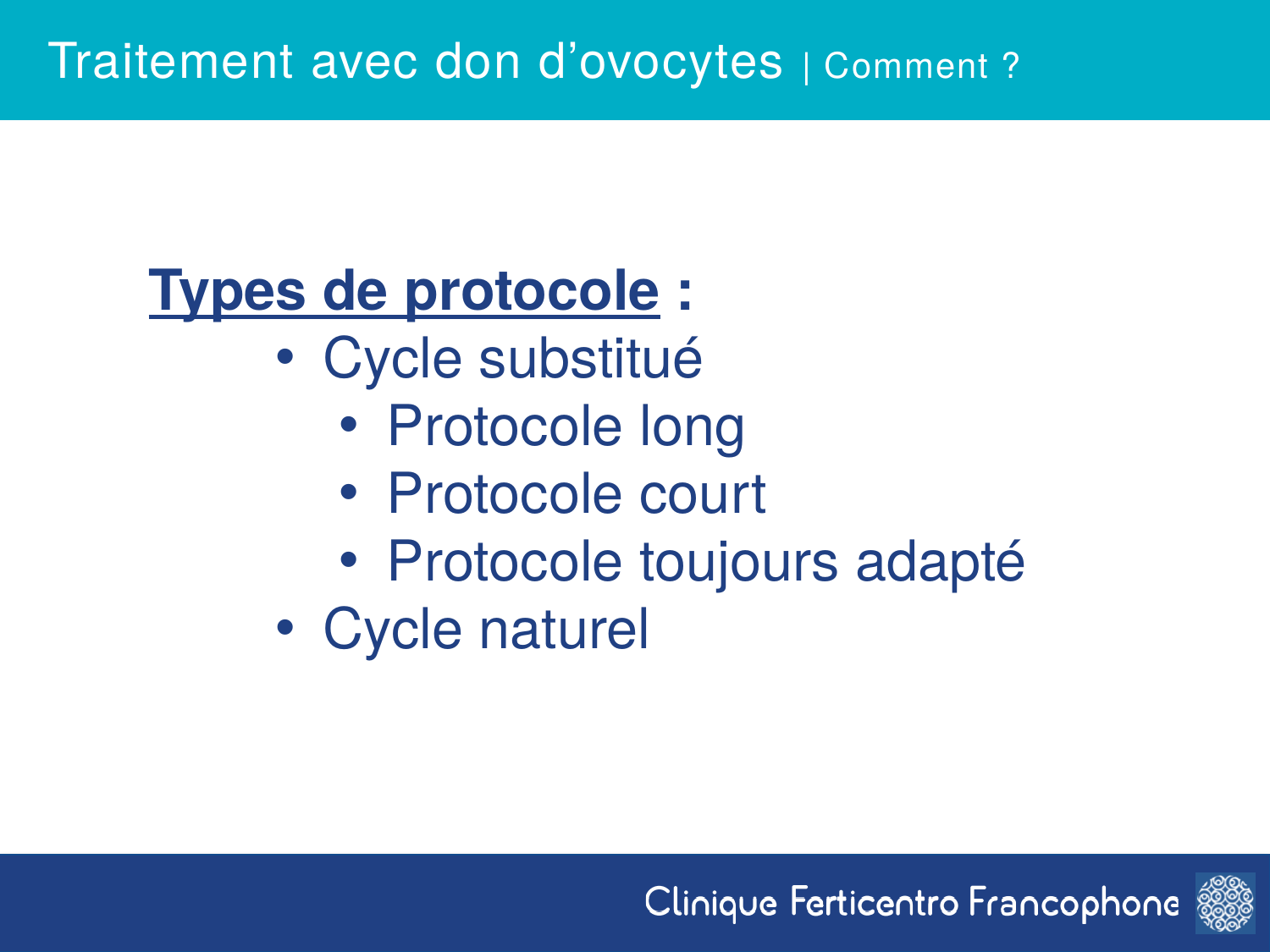

Traitement avec don d’ovocytes | Comment ?
Types de protocole :
Cycle substitué
Protocole long
Protocole court
Protocole toujours adapté
Cycle naturel